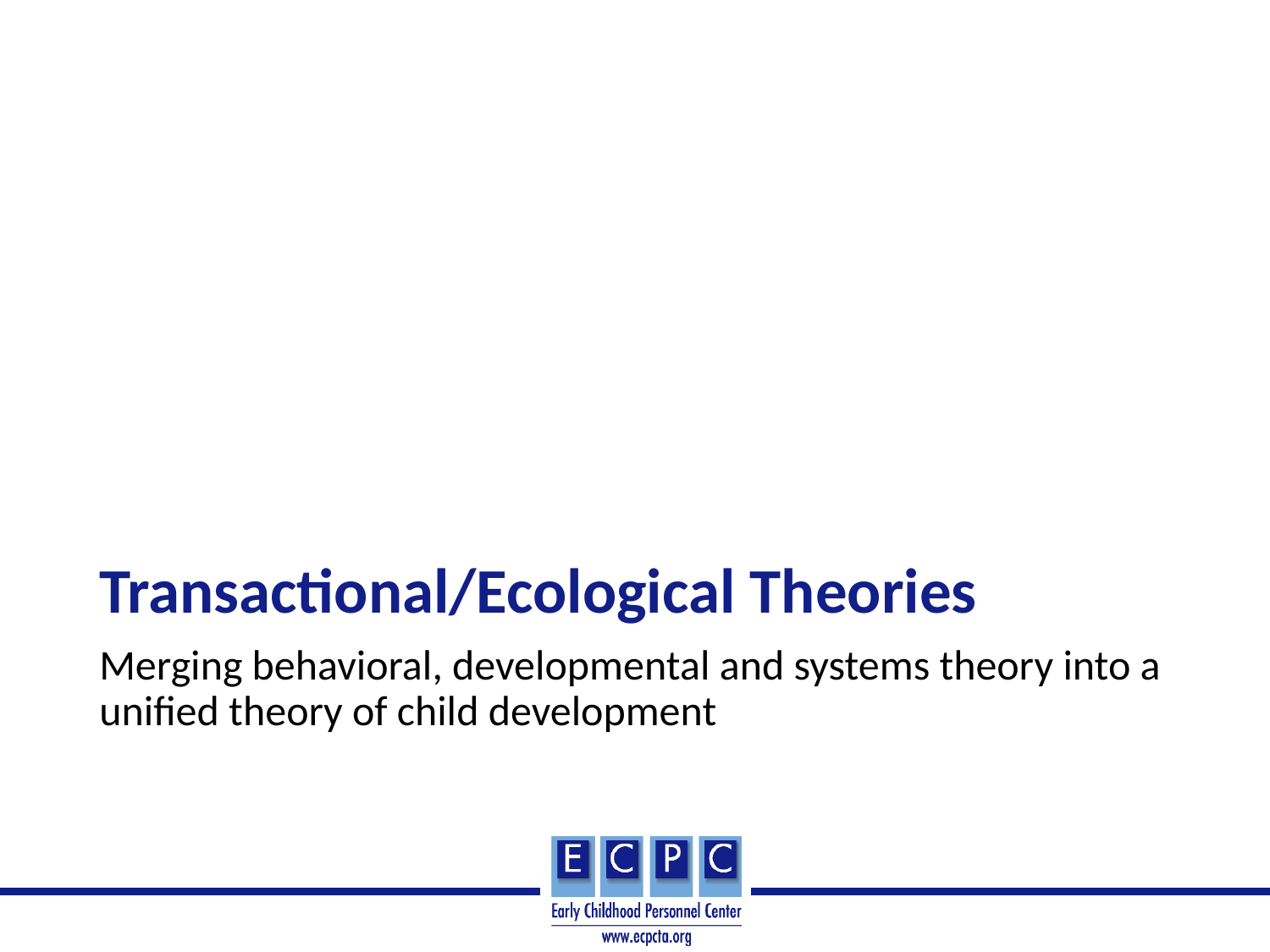

# Transactional/Ecological Theories
Merging behavioral, developmental and systems theory into a unified theory of child development